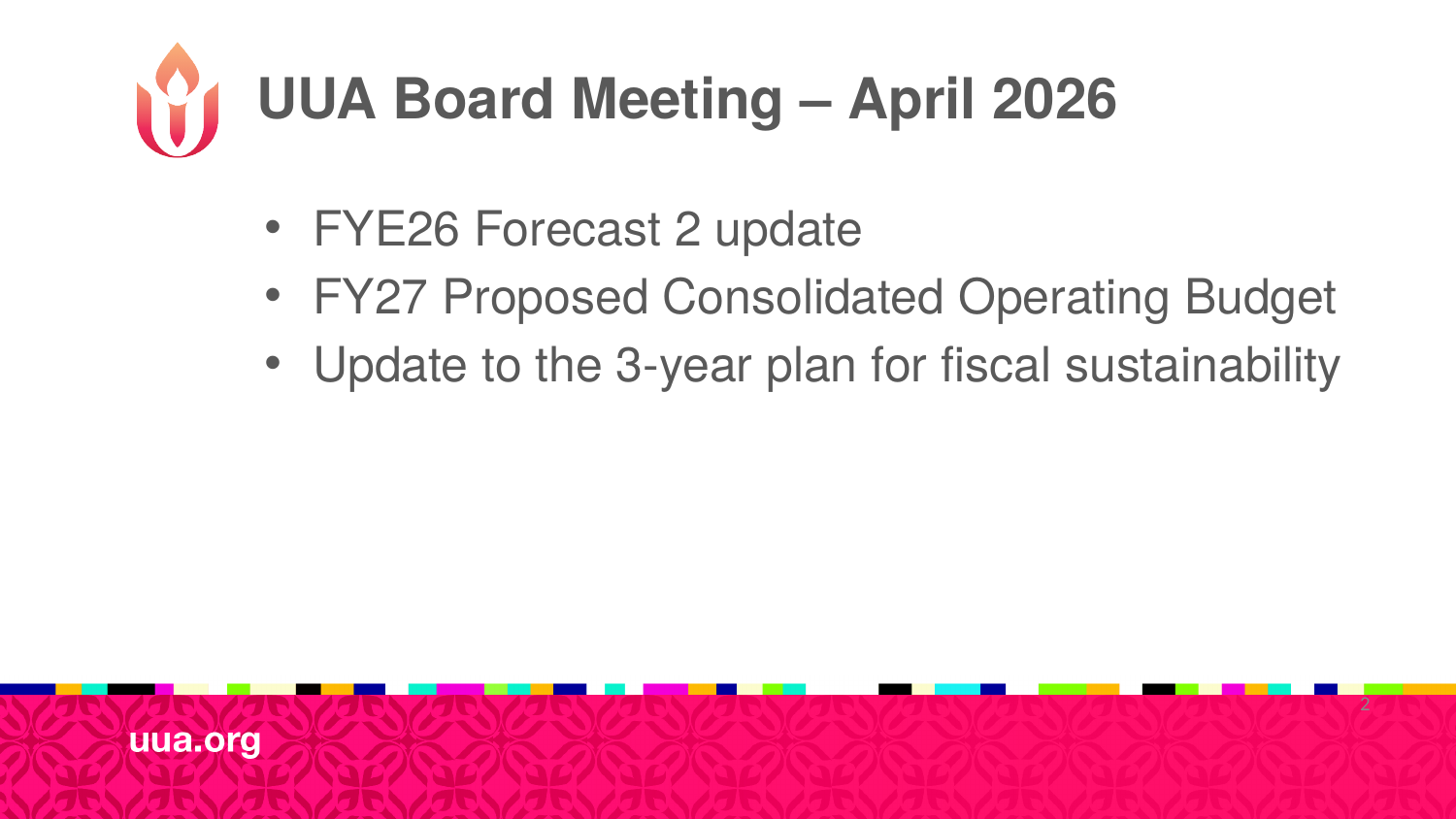

UUA Board Meeting – April 2026
FYE26 Forecast 2 update
FY27 Proposed Consolidated Operating Budget
Update to the 3-year plan for fiscal sustainability
2